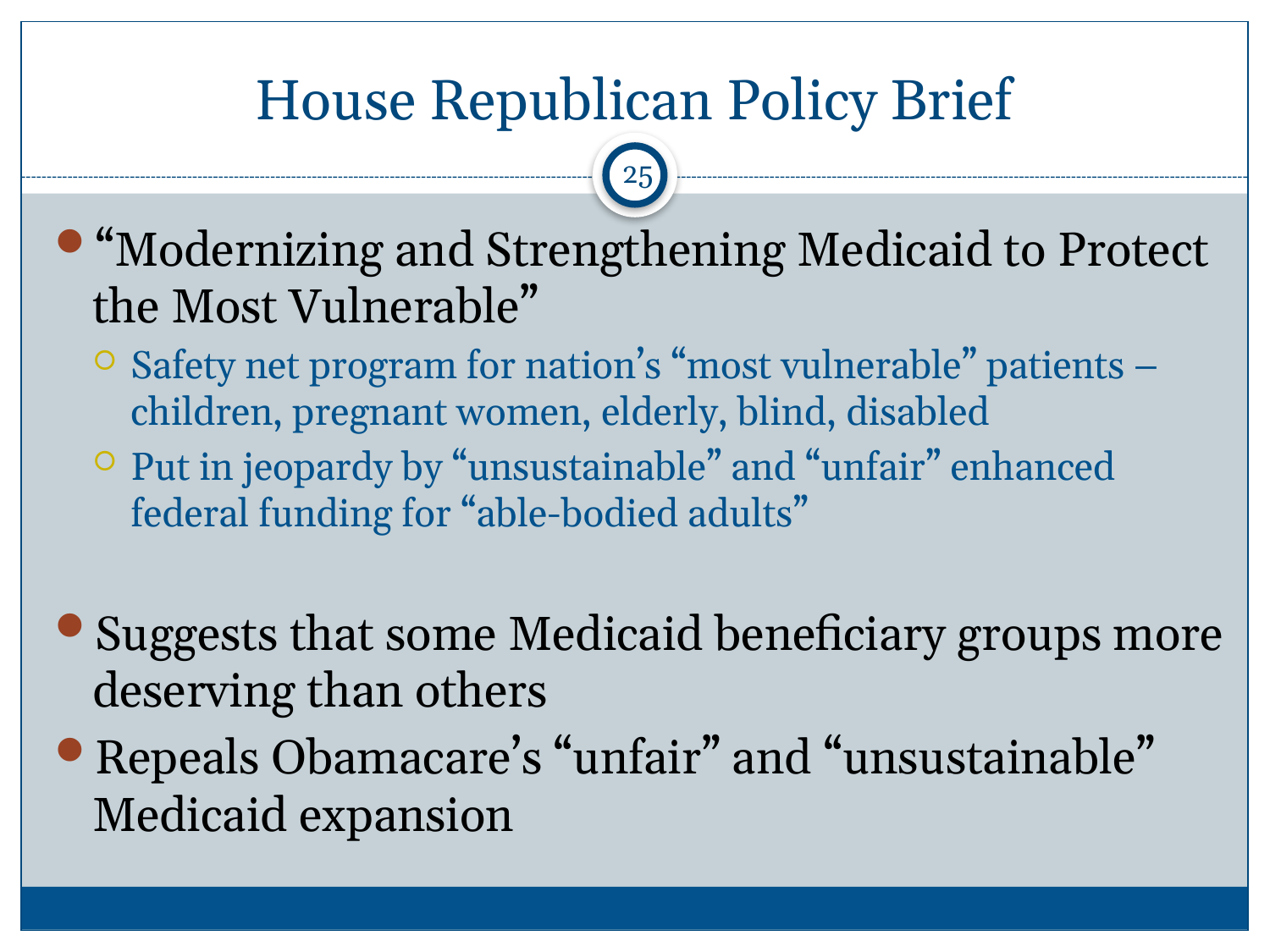

# House Republican Policy Brief
25
“Modernizing and Strengthening Medicaid to Protect the Most Vulnerable”
Safety net program for nation’s “most vulnerable” patients – children, pregnant women, elderly, blind, disabled
Put in jeopardy by “unsustainable” and “unfair” enhanced federal funding for “able-bodied adults”

Suggests that some Medicaid beneficiary groups more deserving than others
Repeals Obamacare’s “unfair” and “unsustainable” Medicaid expansion